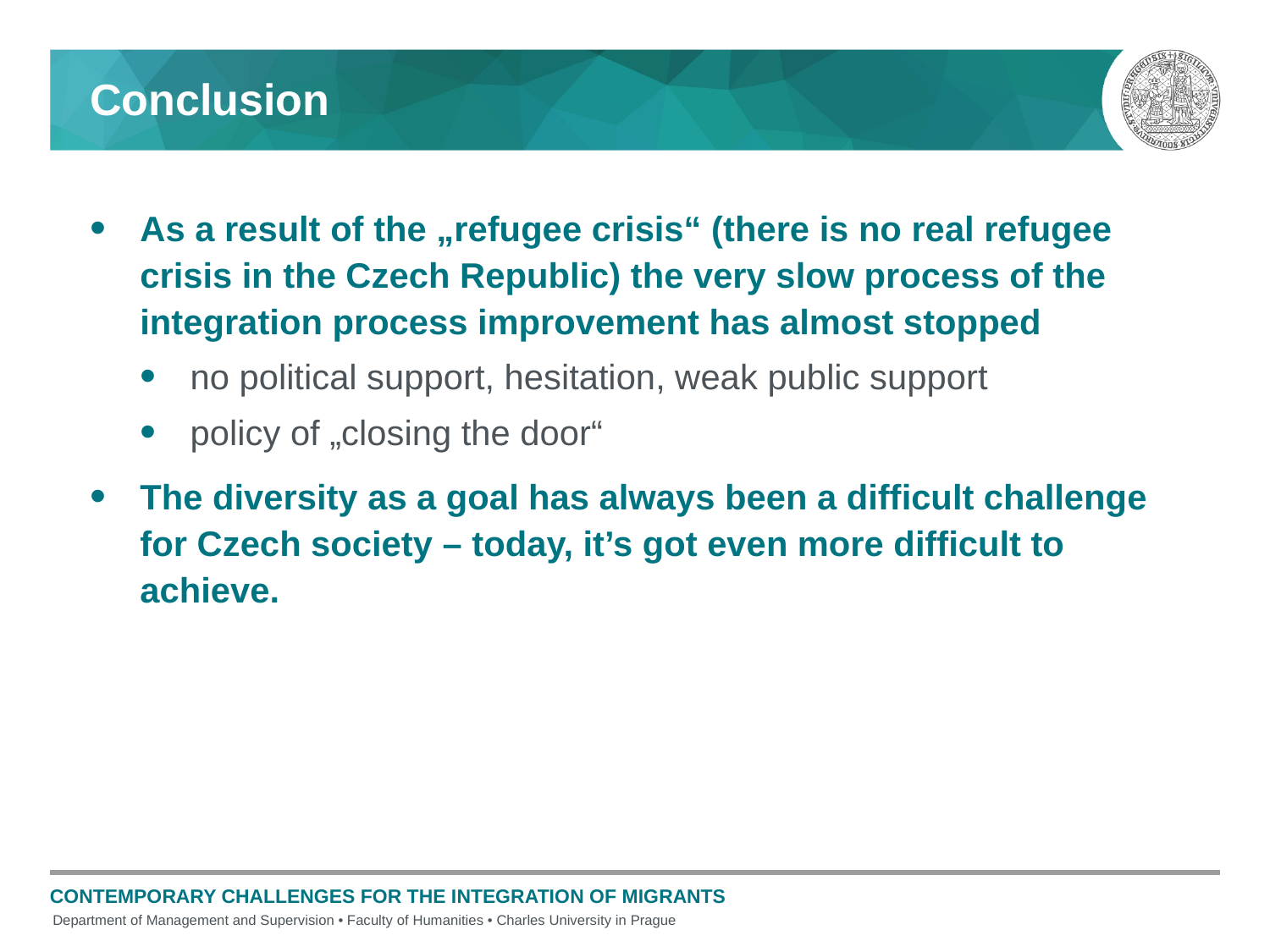

# Conclusion
As a result of the „refugee crisis“ (there is no real refugee crisis in the Czech Republic) the very slow process of the integration process improvement has almost stopped
no political support, hesitation, weak public support
policy of „closing the door“
The diversity as a goal has always been a difficult challenge for Czech society – today, it’s got even more difficult to achieve.
Contemporary challenges for the integration of migrants